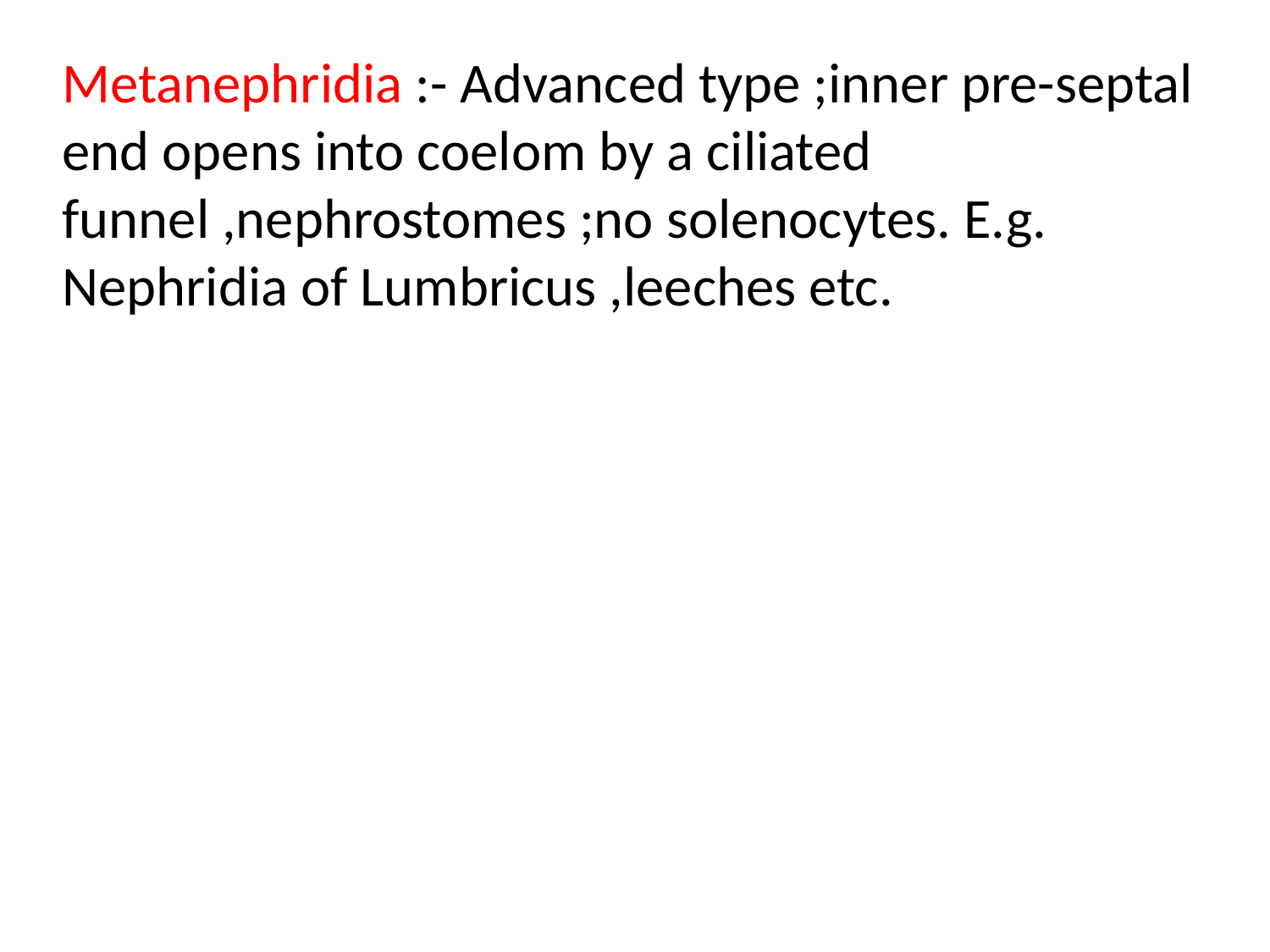

Metanephridia :- Advanced type ;inner pre-septal end opens into coelom by a ciliated funnel ,nephrostomes ;no solenocytes. E.g. Nephridia of Lumbricus ,leeches etc.